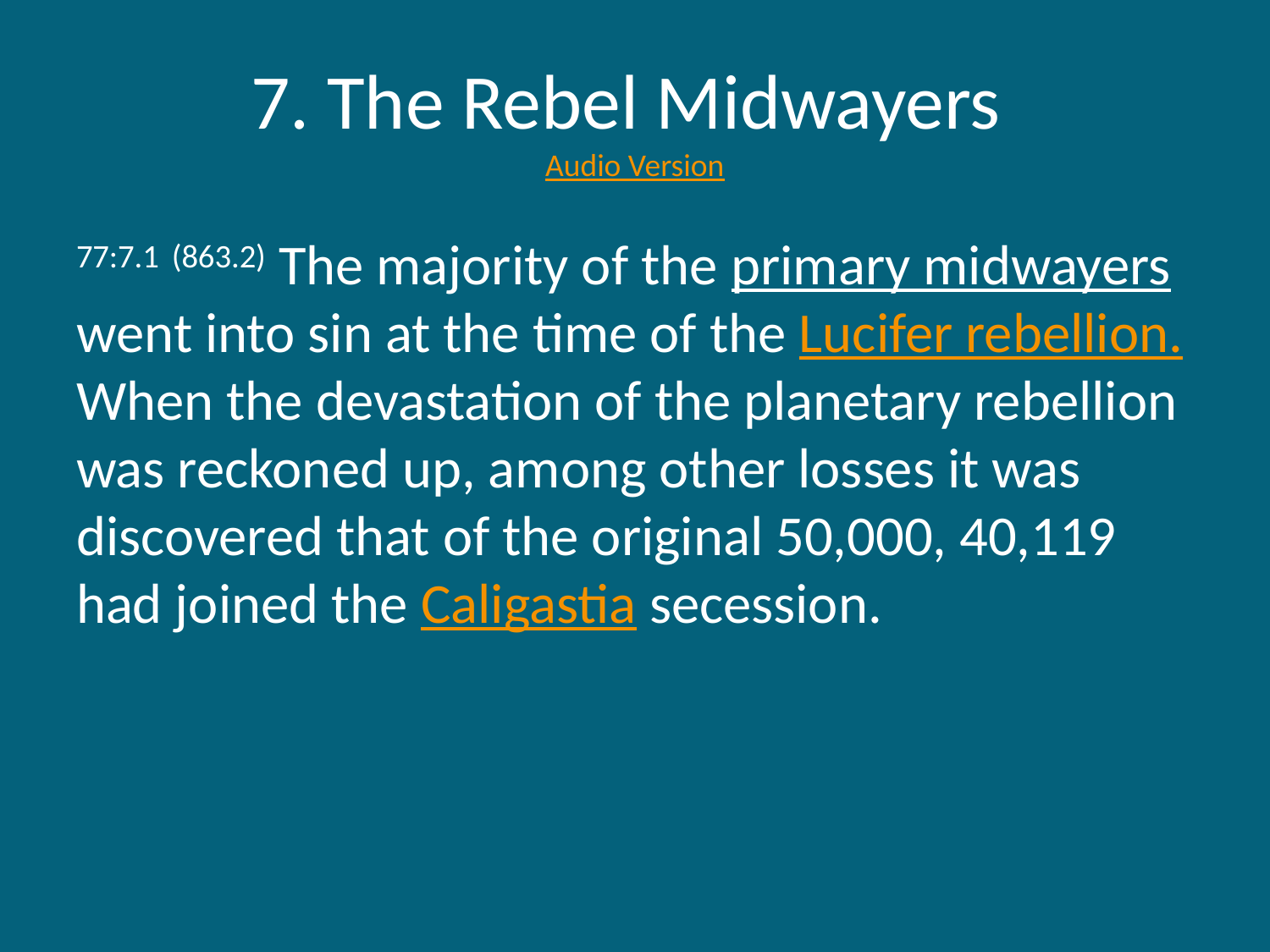

# 7. The Rebel Midwayers Audio Version
77:7.1 (863.2) The majority of the primary midwayers went into sin at the time of the Lucifer rebellion. When the devastation of the planetary rebellion was reckoned up, among other losses it was discovered that of the original 50,000, 40,119 had joined the Caligastia secession.